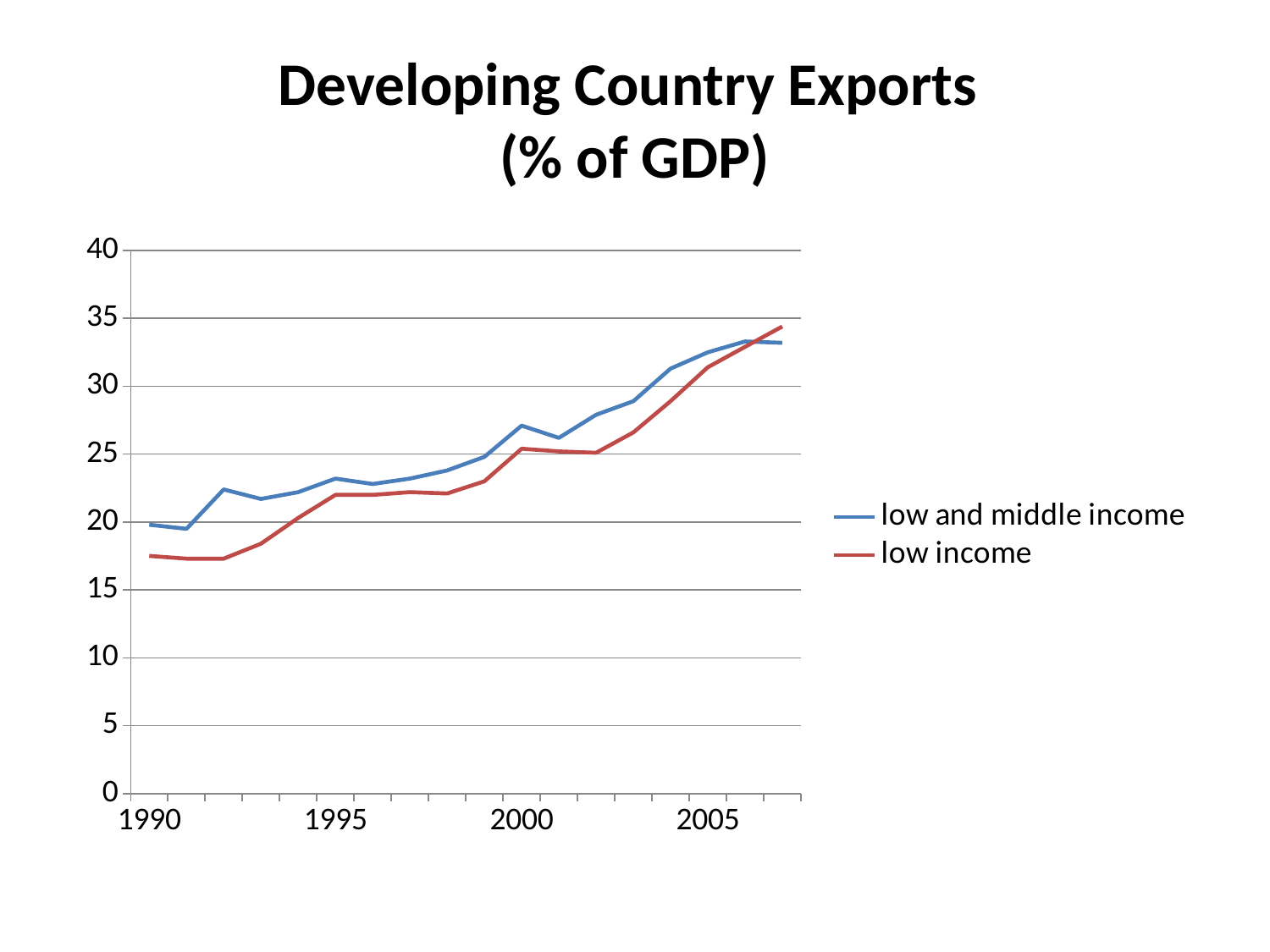

# Developing Country Exports (% of GDP)

### Chart

| Category | low and middle income | low income |
|---|---|---|
| 1990 | 19.8 | 17.5 |
|  | 19.5 | 17.3 |
|  | 22.4 | 17.3 |
|  | 21.7 | 18.4 |
|  | 22.2 | 20.3 |
| 1995 | 23.2 | 22.0 |
|  | 22.8 | 22.0 |
|  | 23.2 | 22.2 |
|  | 23.8 | 22.1 |
|  | 24.8 | 23.0 |
| 2000 | 27.1 | 25.4 |
|  | 26.2 | 25.2 |
|  | 27.9 | 25.1 |
|  | 28.9 | 26.6 |
|  | 31.3 | 28.9 |
| 2005 | 32.5 | 31.4 |
|  | 33.30000000000001 | 32.9 |
|  | 33.2 | 34.4 |